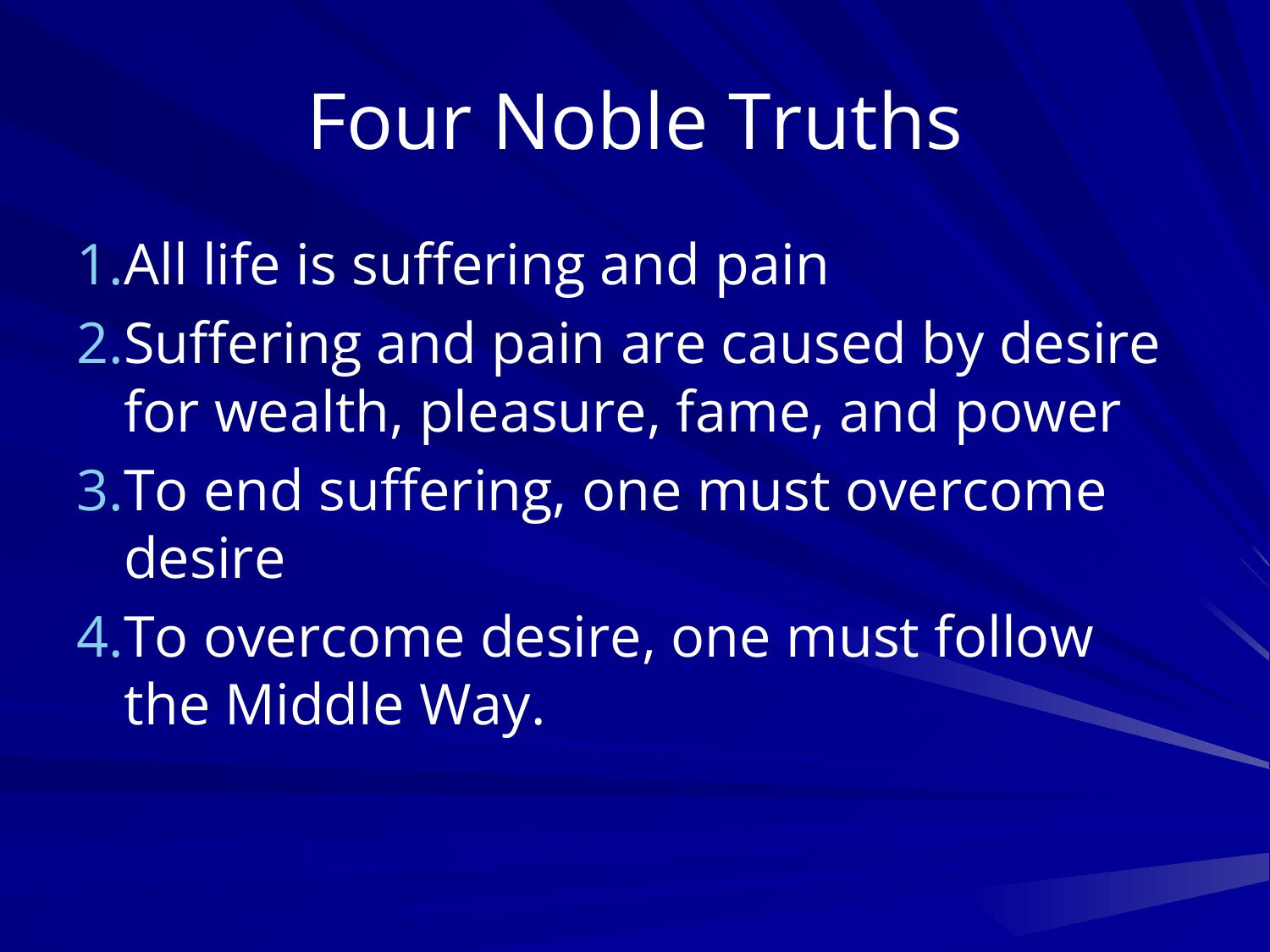

# Four Noble Truths
All life is suffering and pain
Suffering and pain are caused by desire for wealth, pleasure, fame, and power
To end suffering, one must overcome desire
To overcome desire, one must follow the Middle Way.